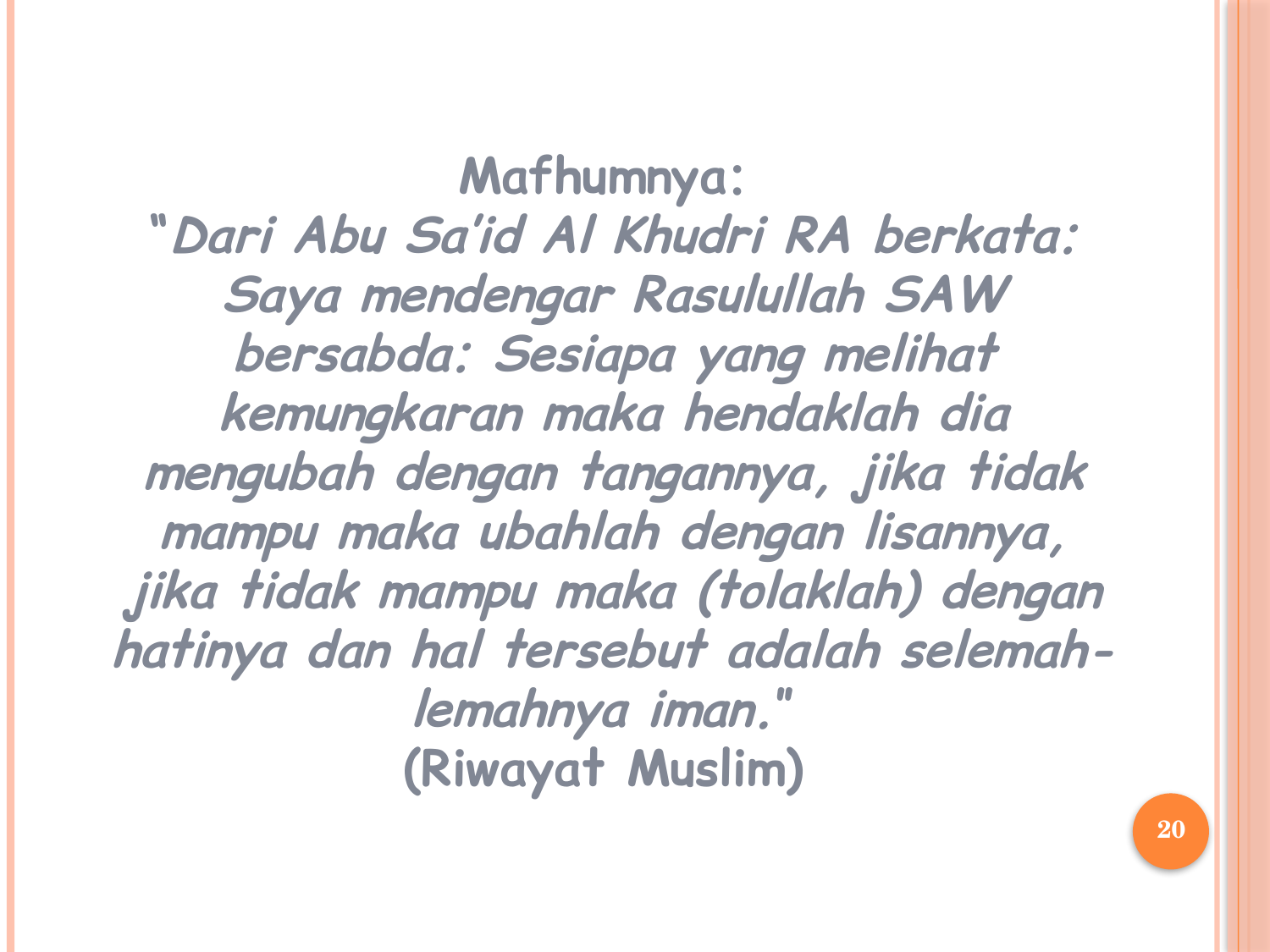

Mafhumnya:
“Dari Abu Sa’id Al Khudri RA berkata: Saya mendengar Rasulullah SAW bersabda: Sesiapa yang melihat kemungkaran maka hendaklah dia mengubah dengan tangannya, jika tidak mampu maka ubahlah dengan lisannya, jika tidak mampu maka (tolaklah) dengan hatinya dan hal tersebut adalah selemah-lemahnya iman.”
(Riwayat Muslim)
20